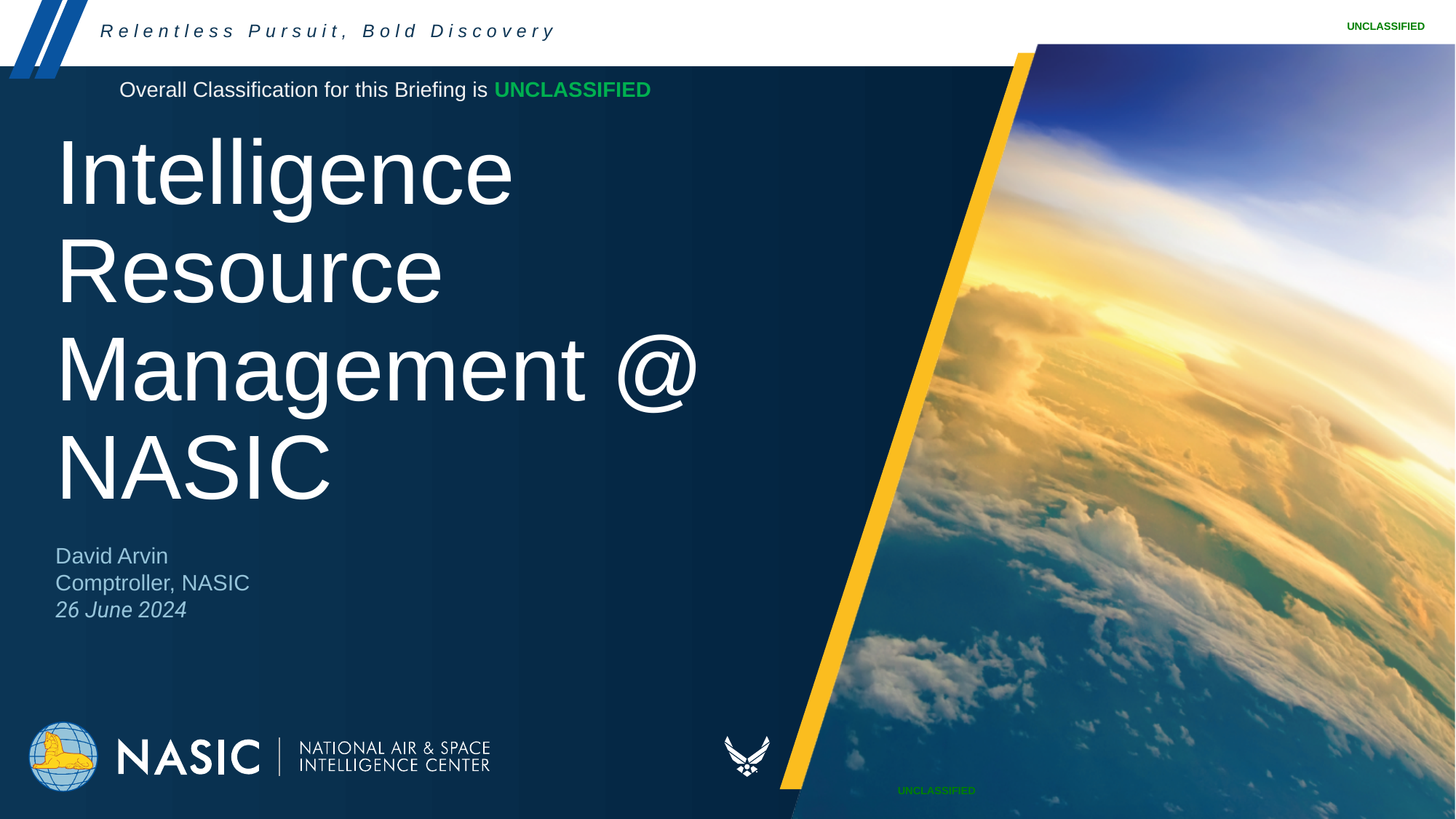

UNCLASSIFIED
Overall Classification for this Briefing is UNCLASSIFIED
# Intelligence Resource Management @ NASIC
David Arvin
Comptroller, NASIC
26 June 2024
UNCLASSIFIED